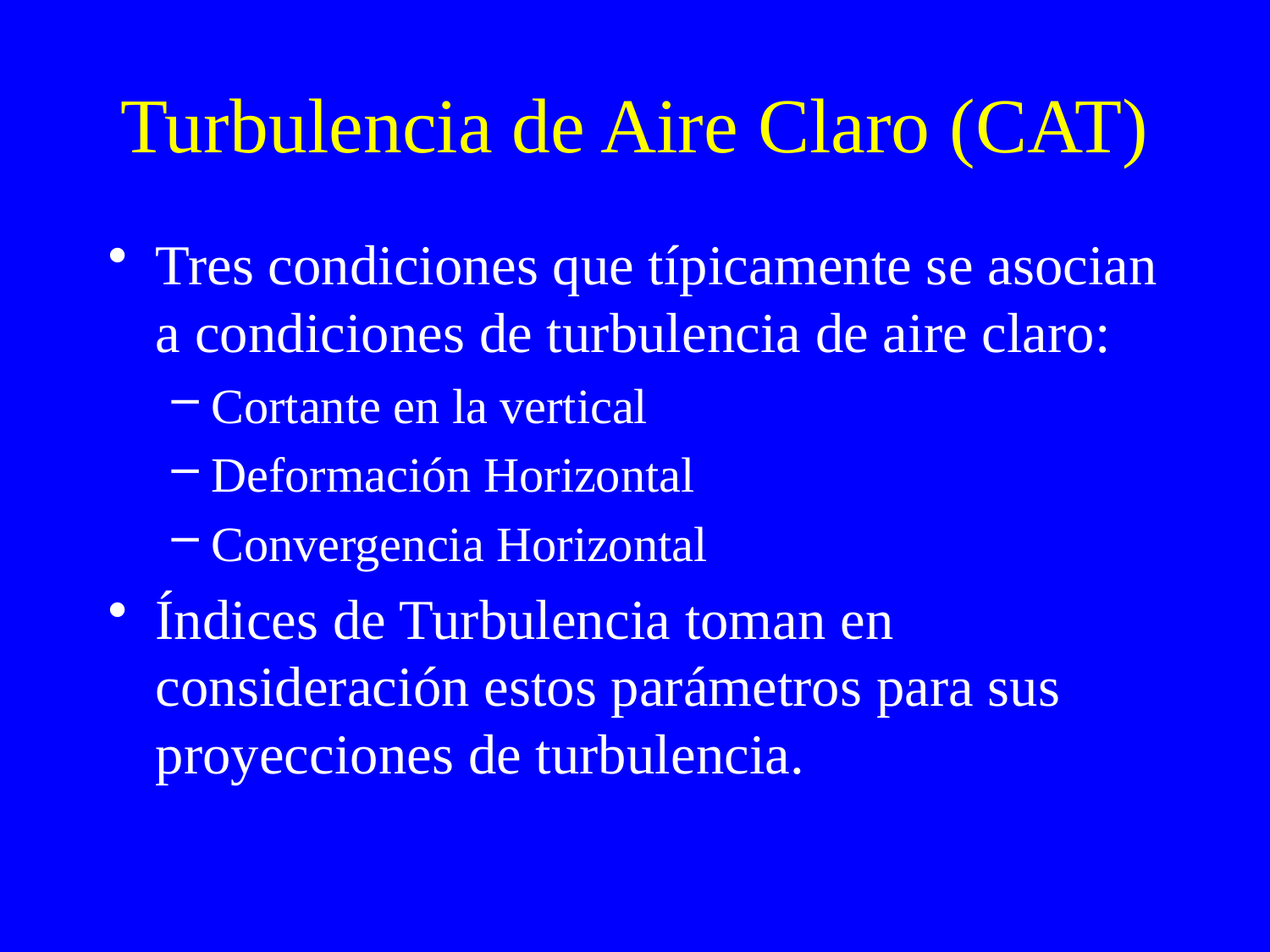

# Turbulencia de Aire Claro (CAT)
Tres condiciones que típicamente se asocian a condiciones de turbulencia de aire claro:
Cortante en la vertical
Deformación Horizontal
Convergencia Horizontal
Índices de Turbulencia toman en consideración estos parámetros para sus proyecciones de turbulencia.